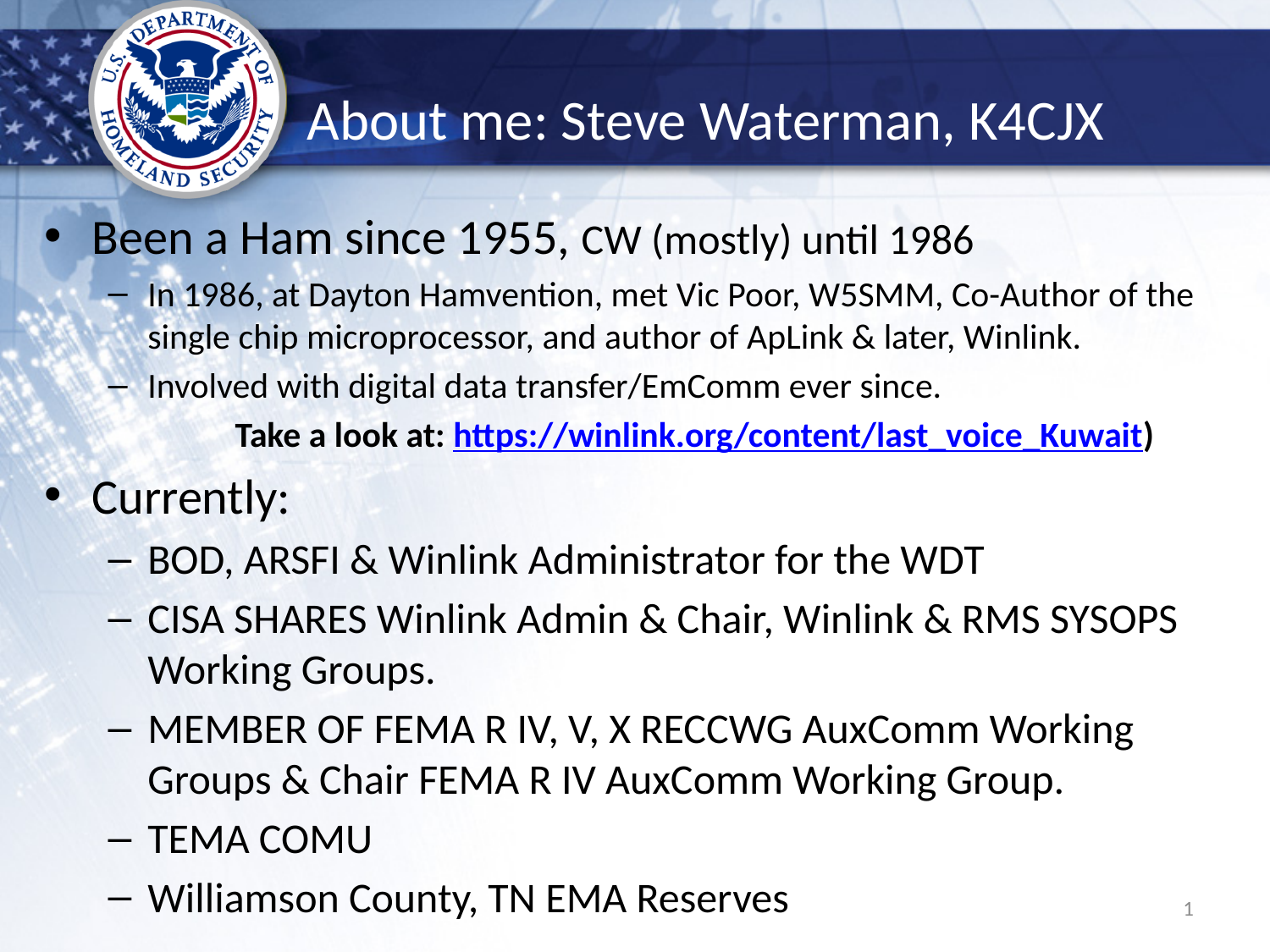

# About me: Steve Waterman, K4CJX
Been a Ham since 1955, CW (mostly) until 1986
In 1986, at Dayton Hamvention, met Vic Poor, W5SMM, Co-Author of the single chip microprocessor, and author of ApLink & later, Winlink.
Involved with digital data transfer/EmComm ever since.
	Take a look at: https://winlink.org/content/last_voice_Kuwait)
Currently:
BOD, ARSFI & Winlink Administrator for the WDT
CISA SHARES Winlink Admin & Chair, Winlink & RMS SYSOPS Working Groups.
MEMBER OF FEMA R IV, V, X RECCWG AuxComm Working Groups & Chair FEMA R IV AuxComm Working Group.
TEMA COMU
Williamson County, TN EMA Reserves
1